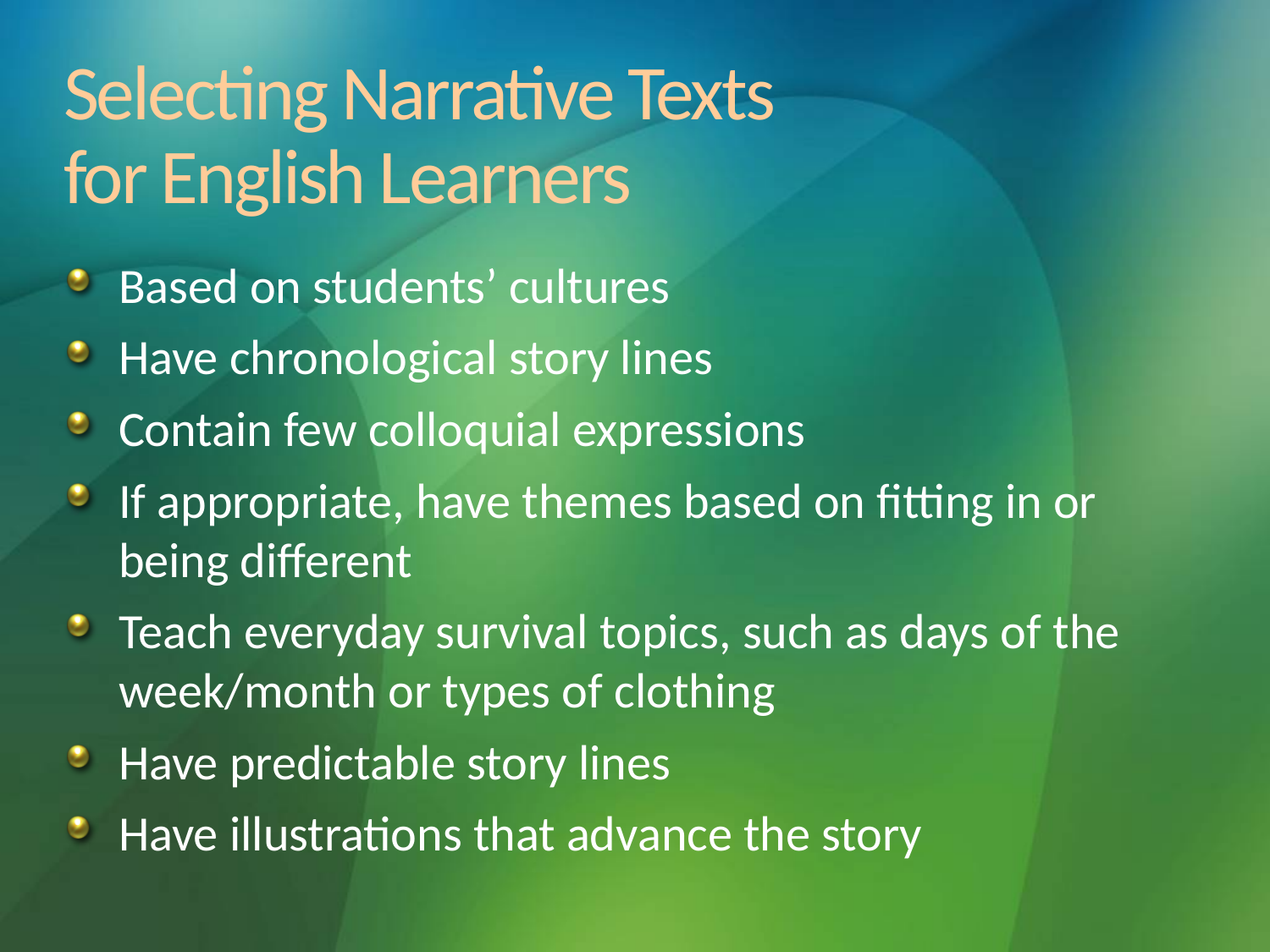

# Selecting Narrative Texts for English Learners
Based on students’ cultures
Have chronological story lines
Contain few colloquial expressions
If appropriate, have themes based on fitting in or being different
Teach everyday survival topics, such as days of the week/month or types of clothing
Have predictable story lines
Have illustrations that advance the story